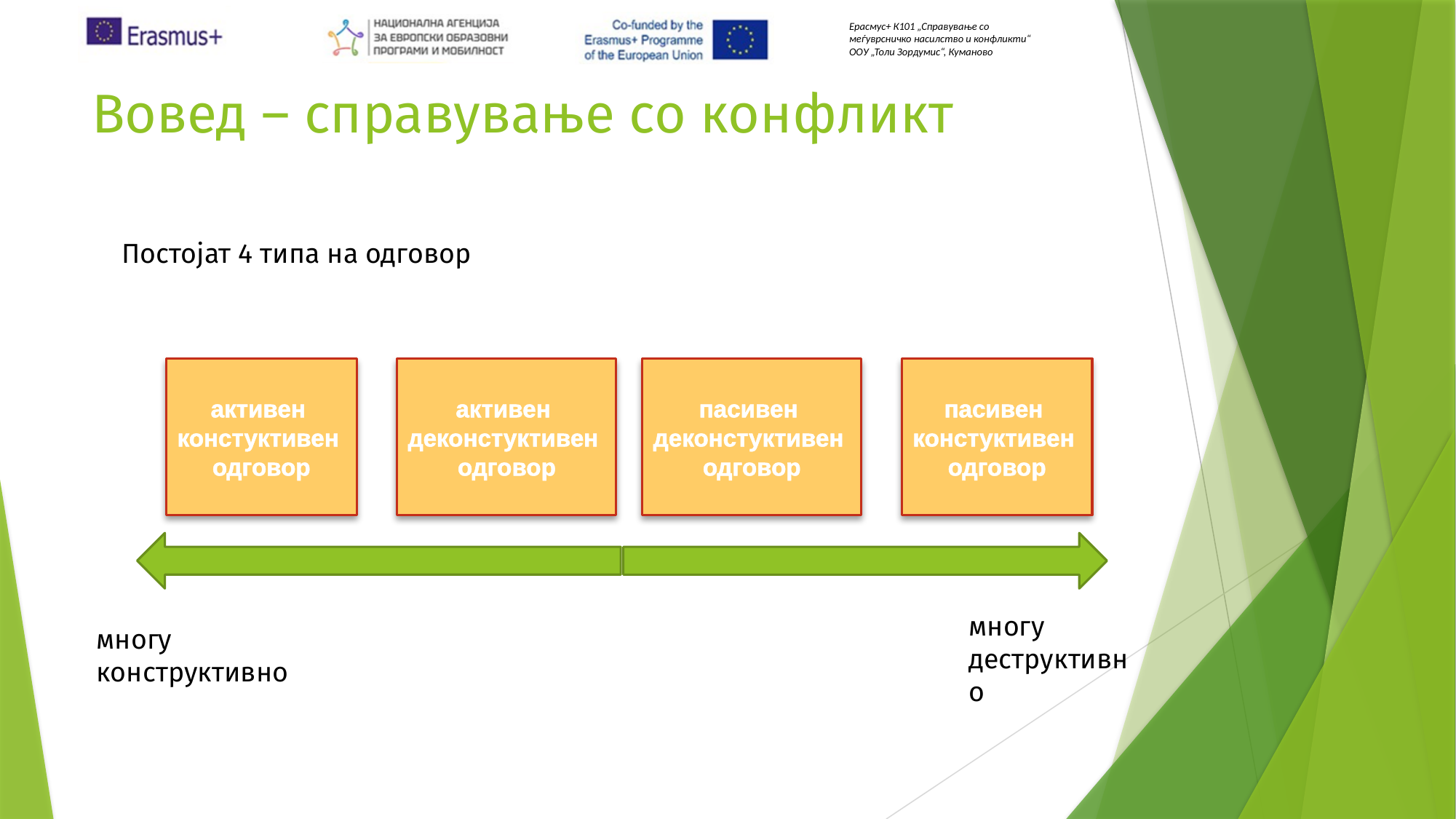

# Вовед – справување со конфликт
Постојат 4 типа на одговор

активен
констуктивен
одговор

активен
деконстуктивен
одговор

пасивен
деконстуктивен
одговор

многу
деструктивно
многу
конструктивно

пасивен
констуктивен
одговор